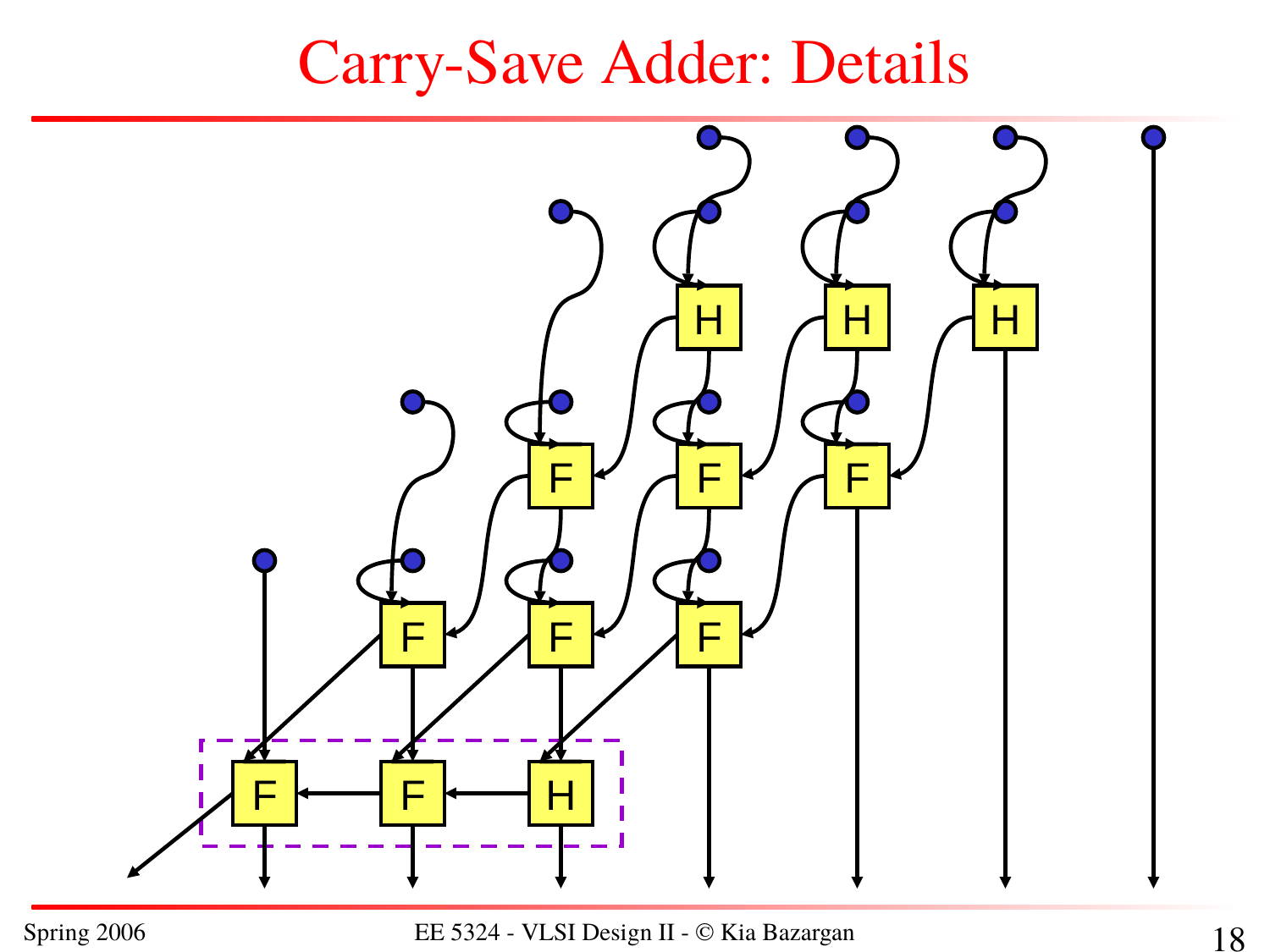

# Carry-Save Adder: Details

H

H

H

F

F

F

F

F

F

F

F

H

Spring 2006
EE 5324 - VLSI Design II - © Kia Bazargan
18